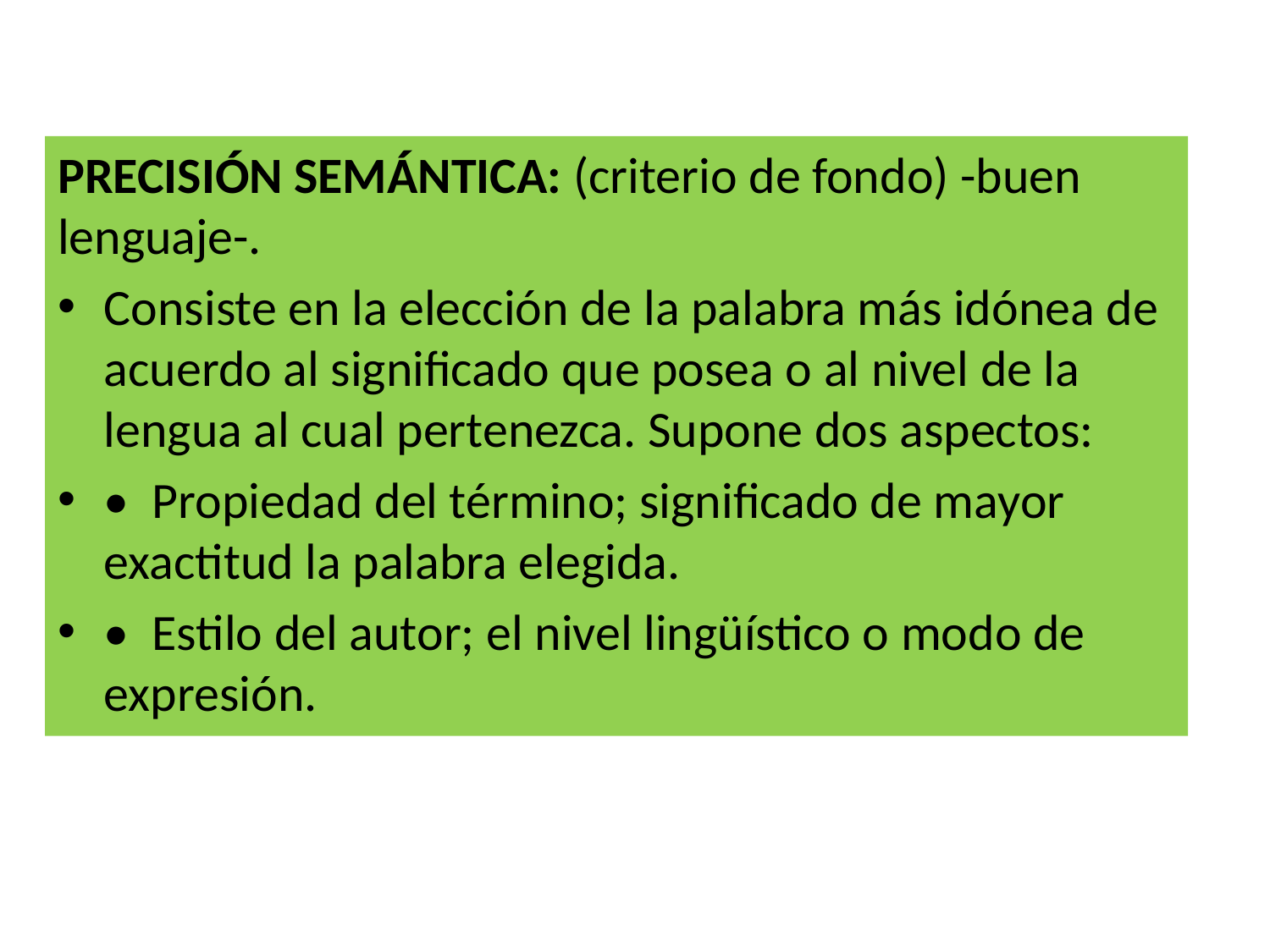

#
PRECISIÓN SEMÁNTICA: (criterio de fondo) -buen lenguaje-.
Consiste en la elección de la palabra más idónea de acuerdo al significado que posea o al nivel de la lengua al cual pertenezca. Supone dos aspectos:
•  Propiedad del término; significado de mayor exactitud la palabra elegida.
•  Estilo del autor; el nivel lingüístico o modo de expresión.